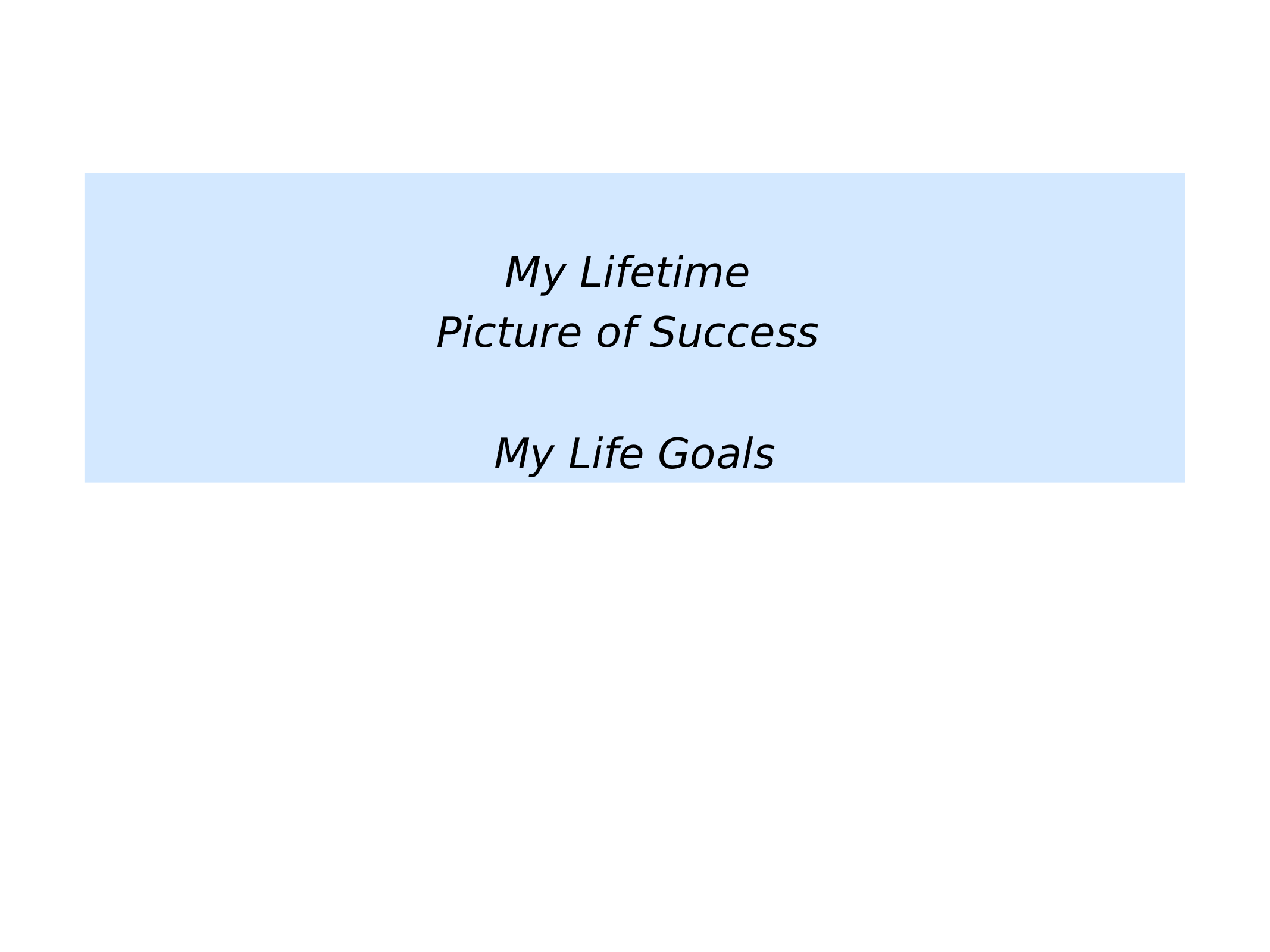

My Lifetime
Picture of Success

My Life Goals